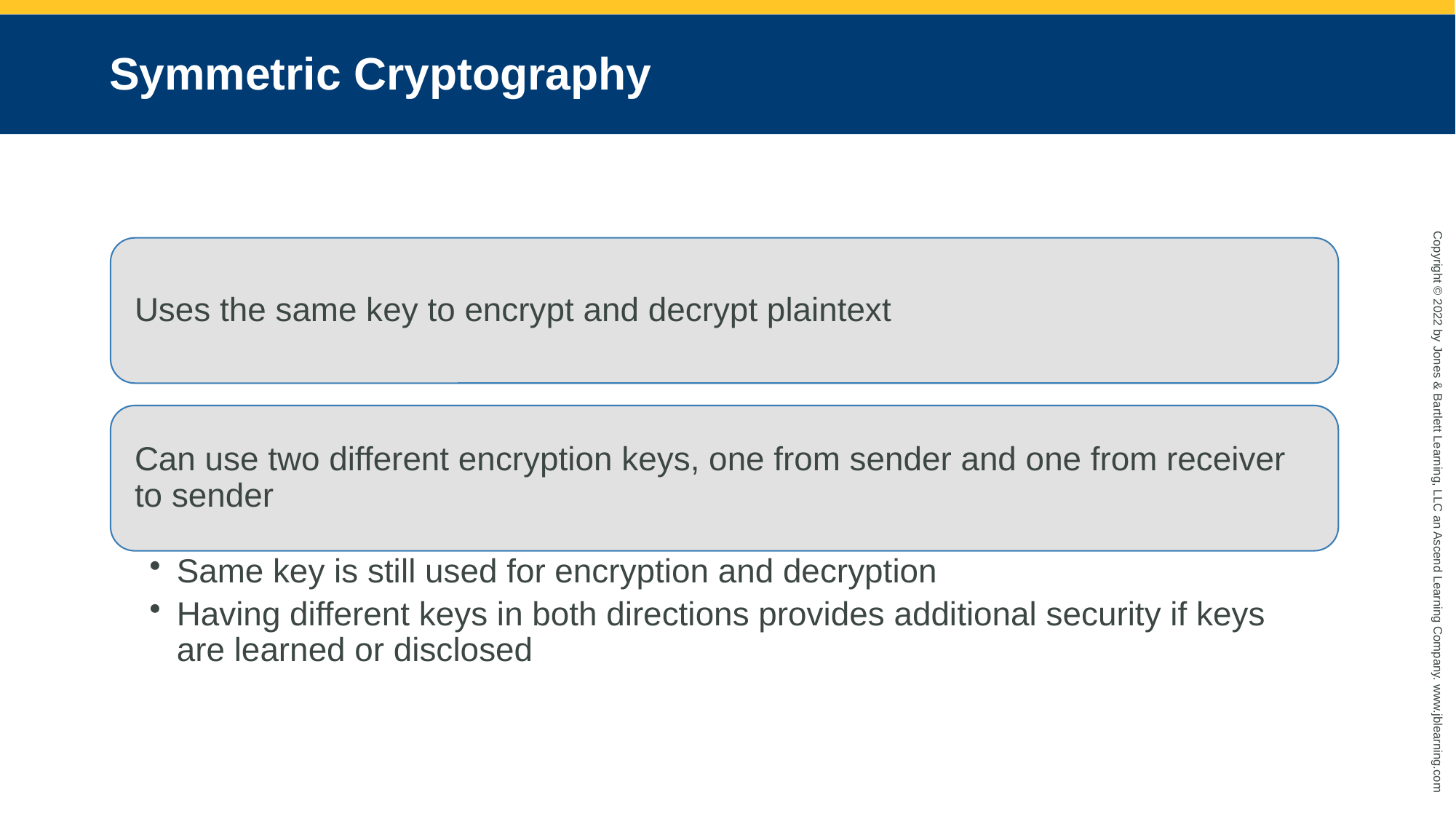

# Symmetric Cryptography
Uses the same key to encrypt and decrypt plaintext
Can use two different encryption keys, one from sender and one from receiver to sender
Same key is still used for encryption and decryption
Having different keys in both directions provides additional security if keys are learned or disclosed